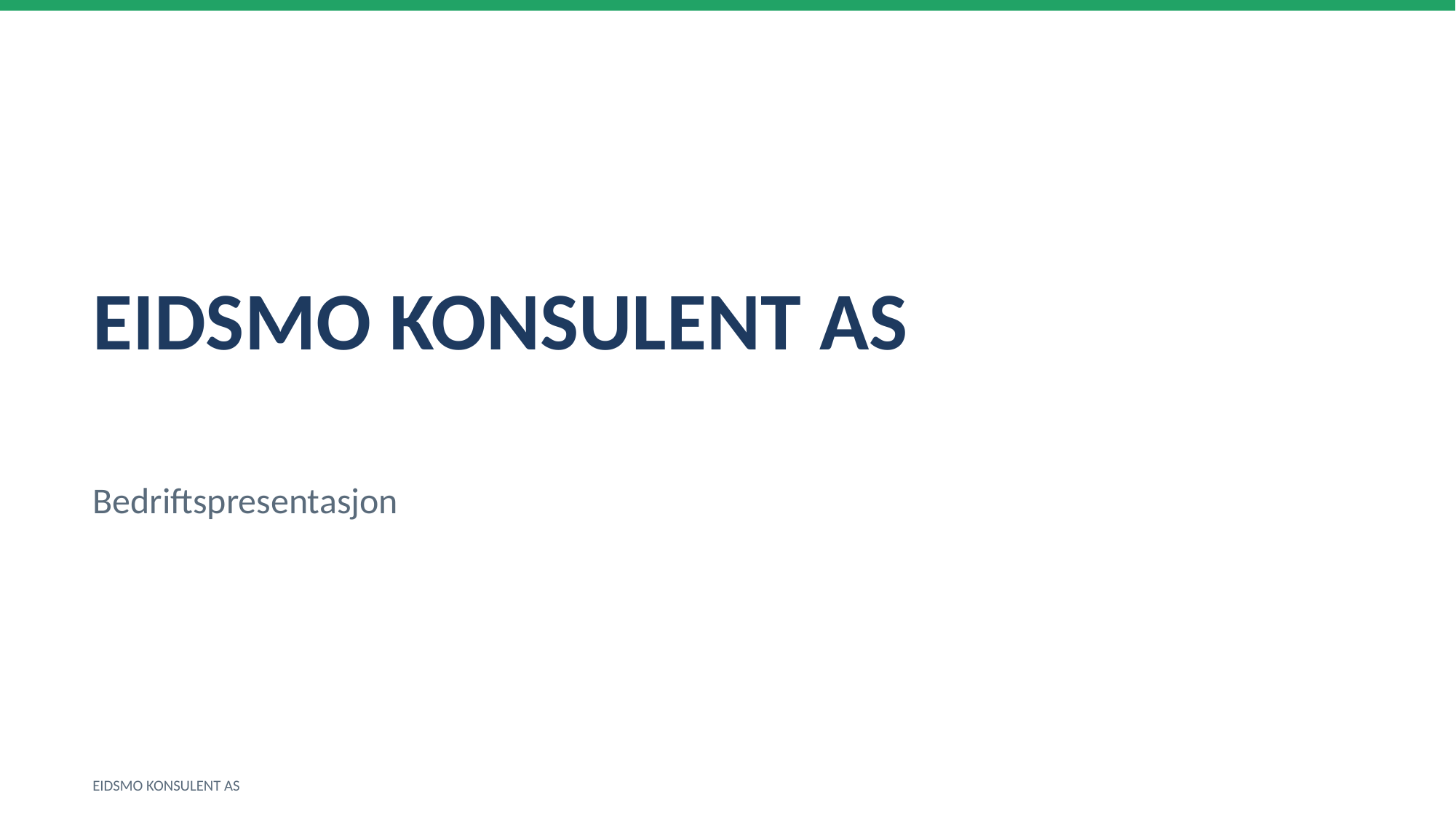

EIDSMO KONSULENT AS
Bedriftspresentasjon
EIDSMO KONSULENT AS